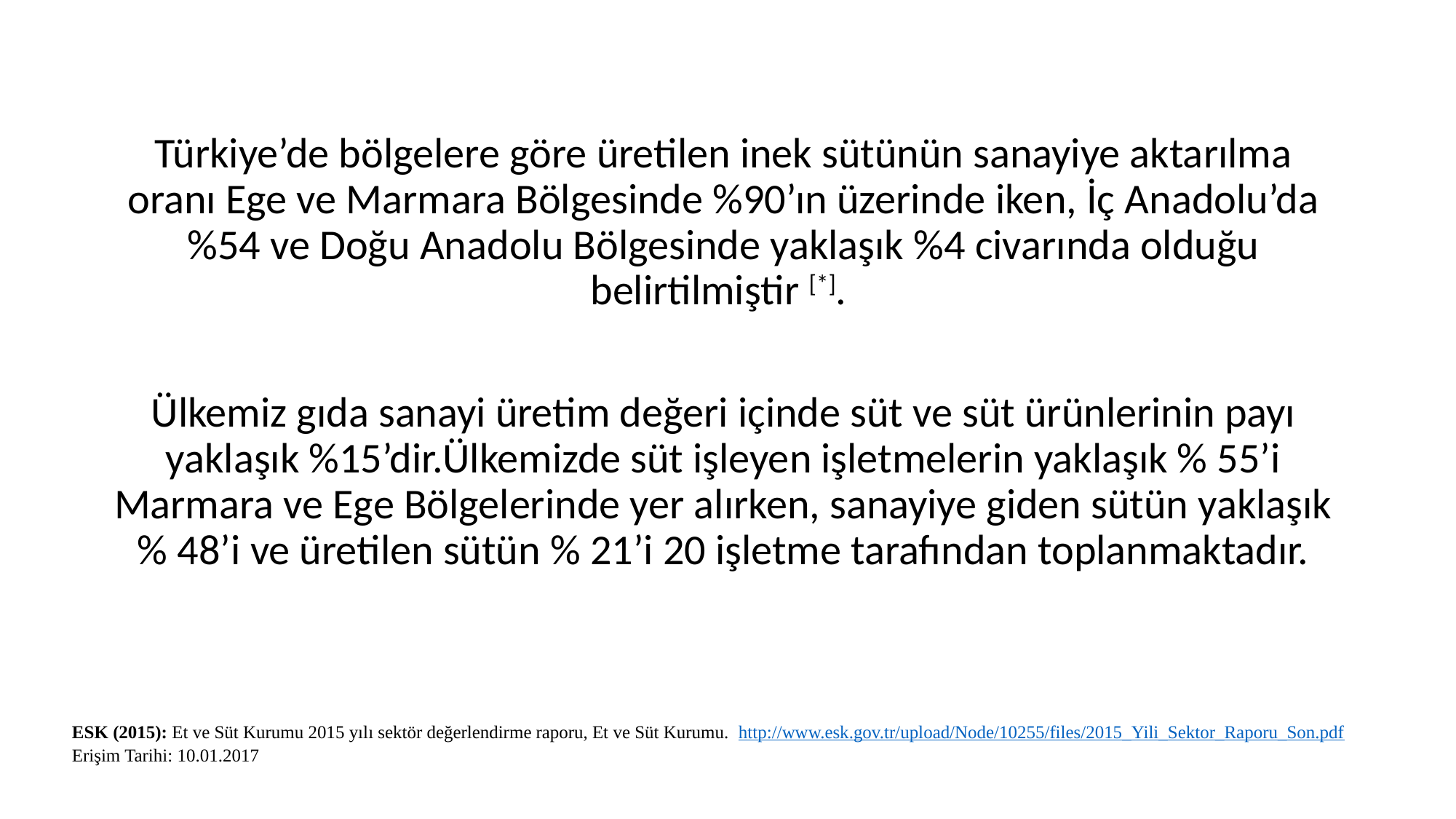

Türkiye’de bölgelere göre üretilen inek sütünün sanayiye aktarılma oranı Ege ve Marmara Bölgesinde %90’ın üzerinde iken, İç Anadolu’da %54 ve Doğu Anadolu Bölgesinde yaklaşık %4 civarında olduğu belirtilmiştir [*].

Ülkemiz gıda sanayi üretim değeri içinde süt ve süt ürünlerinin payı yaklaşık %15’dir.Ülkemizde süt işleyen işletmelerin yaklaşık % 55’i Marmara ve Ege Bölgelerinde yer alırken, sanayiye giden sütün yaklaşık % 48’i ve üretilen sütün % 21’i 20 işletme tarafından toplanmaktadır.
ESK (2015): Et ve Süt Kurumu 2015 yılı sektör değerlendirme raporu, Et ve Süt Kurumu.  http://www.esk.gov.tr/upload/Node/10255/files/2015_Yili_Sektor_Raporu_Son.pdf   Erişim Tarihi: 10.01.2017